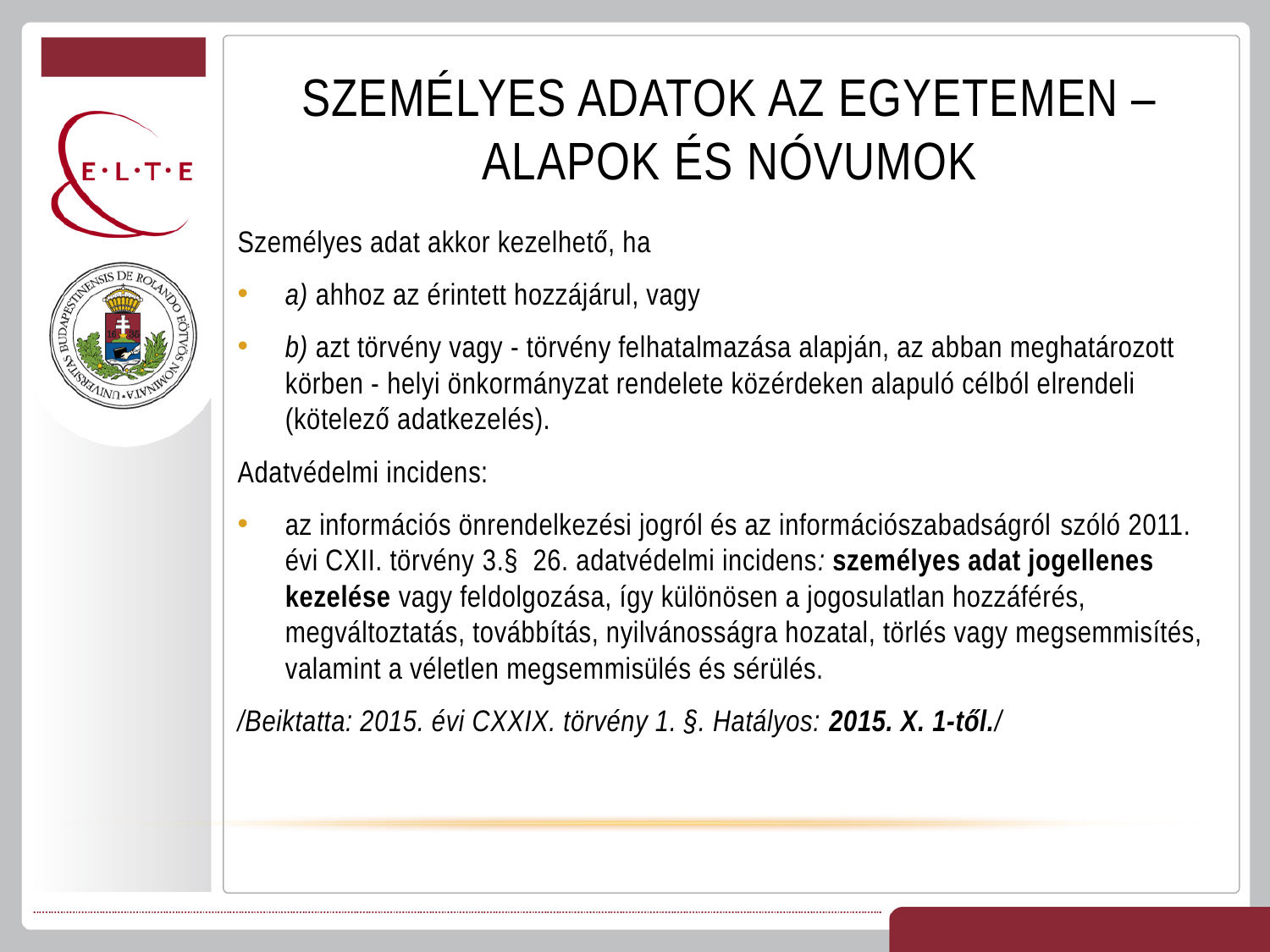

# SZEMÉLYES ADATOK AZ egyetemen – ALAPOK ÉS NÓVUMOK
Személyes adat akkor kezelhető, ha
a) ahhoz az érintett hozzájárul, vagy
b) azt törvény vagy - törvény felhatalmazása alapján, az abban meghatározott körben - helyi önkormányzat rendelete közérdeken alapuló célból elrendeli (kötelező adatkezelés).
Adatvédelmi incidens:
az információs önrendelkezési jogról és az információszabadságról szóló 2011. évi CXII. törvény 3.§  26. adatvédelmi incidens: személyes adat jogellenes kezelése vagy feldolgozása, így különösen a jogosulatlan hozzáférés, megváltoztatás, továbbítás, nyilvánosságra hozatal, törlés vagy megsemmisítés, valamint a véletlen megsemmisülés és sérülés.
/Beiktatta: 2015. évi CXXIX. törvény 1. §. Hatályos: 2015. X. 1-től./